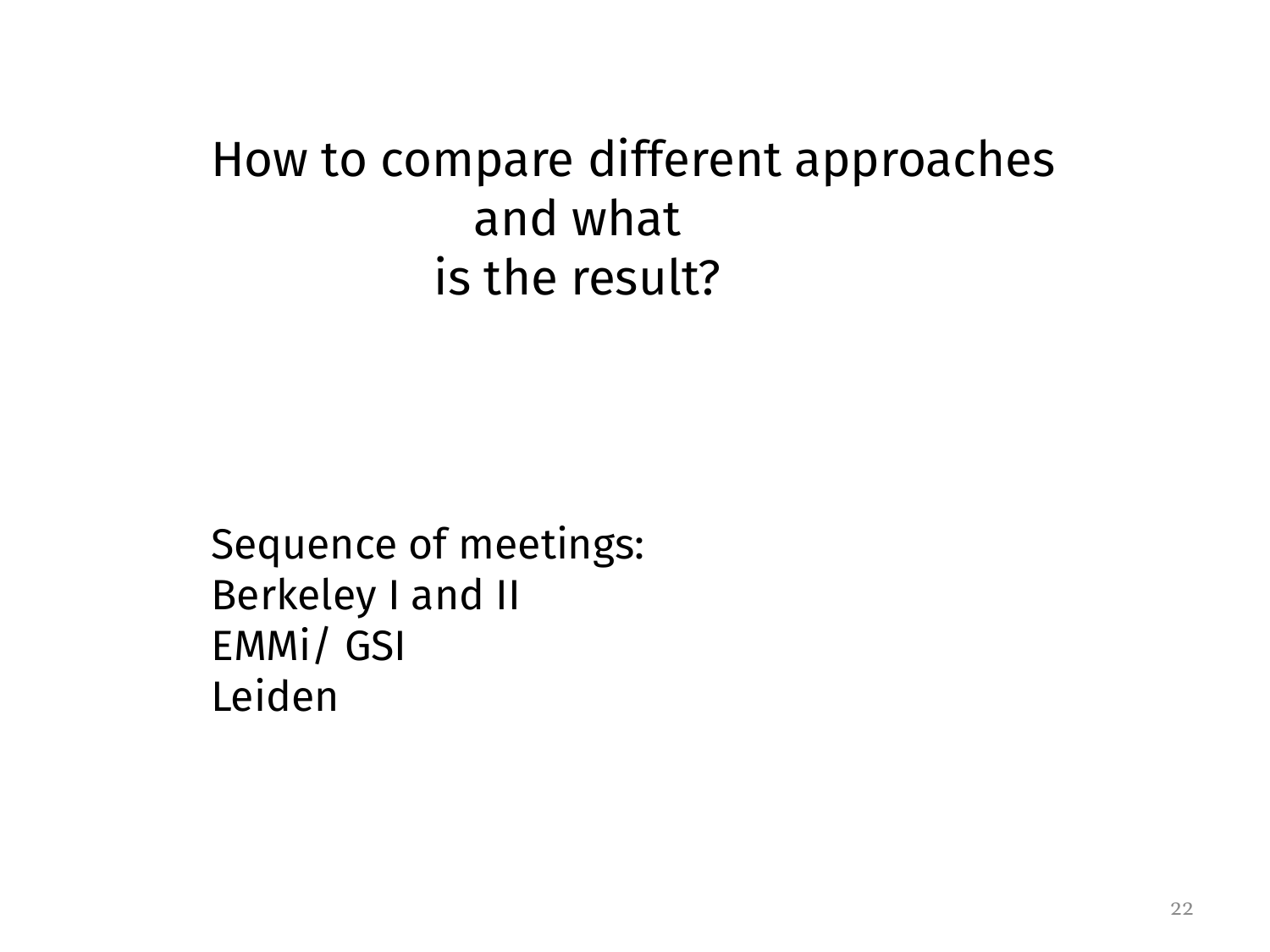

How to compare different approaches
                    and what
                 is the result?

Sequence of meetings:
Berkeley I and II
EMMi/ GSI
Leiden

22